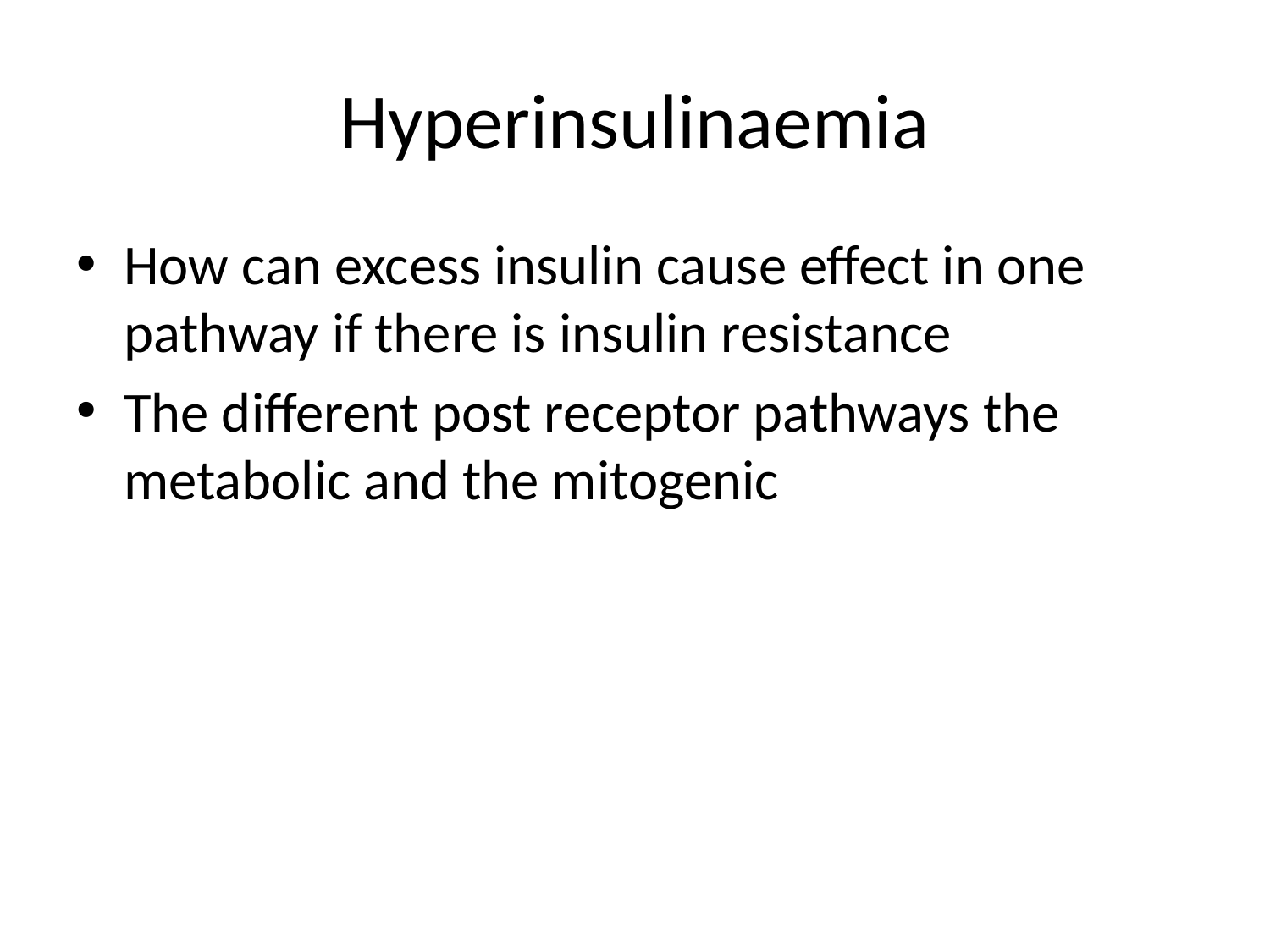

# Hyperinsulinaemia
How can excess insulin cause effect in one pathway if there is insulin resistance
The different post receptor pathways the metabolic and the mitogenic